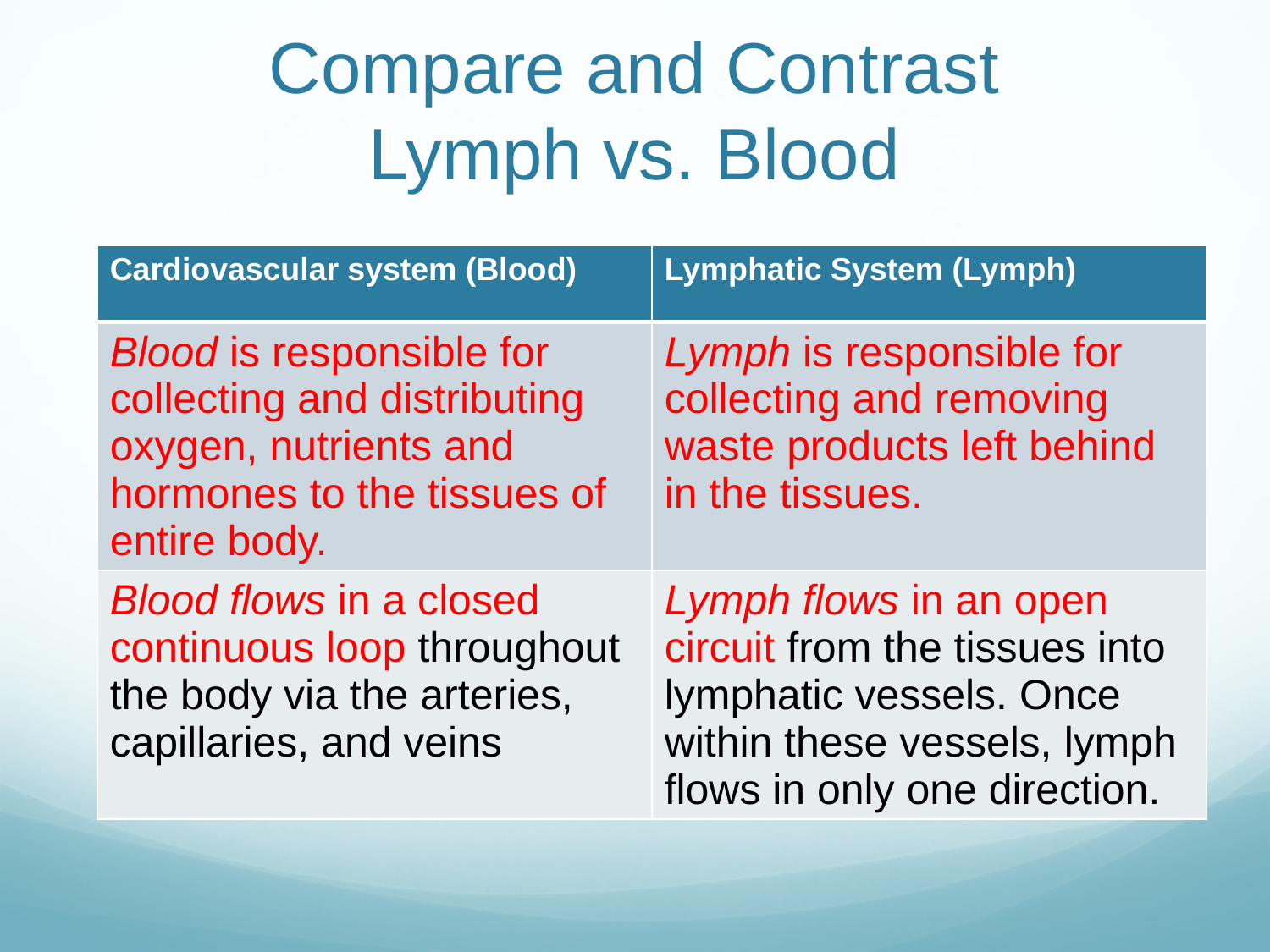

# Compare and Contrast Lymph vs. Blood
| Cardiovascular system (Blood) | Lymphatic System (Lymph) |
| --- | --- |
| Blood is responsible for collecting and distributing oxygen, nutrients and hormones to the tissues of entire body. | Lymph is responsible for collecting and removing waste products left behind in the tissues. |
| Blood flows in a closed continuous loop throughout the body via the arteries, capillaries, and veins | Lymph flows in an open circuit from the tissues into lymphatic vessels. Once within these vessels, lymph flows in only one direction. |